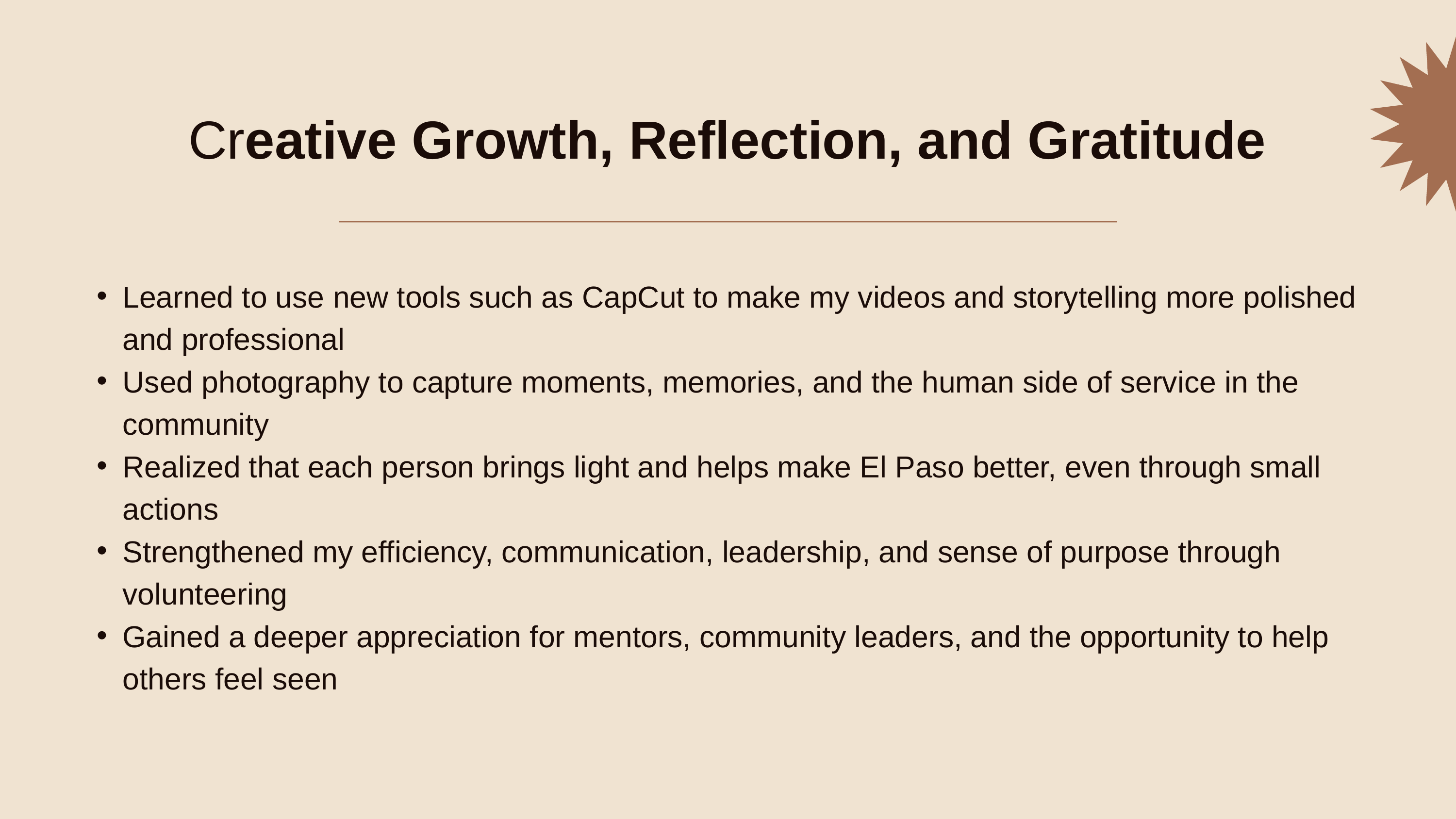

Creative Growth, Reflection, and Gratitude

Learned to use new tools such as CapCut to make my videos and storytelling more polished and professional
Used photography to capture moments, memories, and the human side of service in the community
Realized that each person brings light and helps make El Paso better, even through small actions
Strengthened my efficiency, communication, leadership, and sense of purpose through volunteering
Gained a deeper appreciation for mentors, community leaders, and the opportunity to help others feel seen